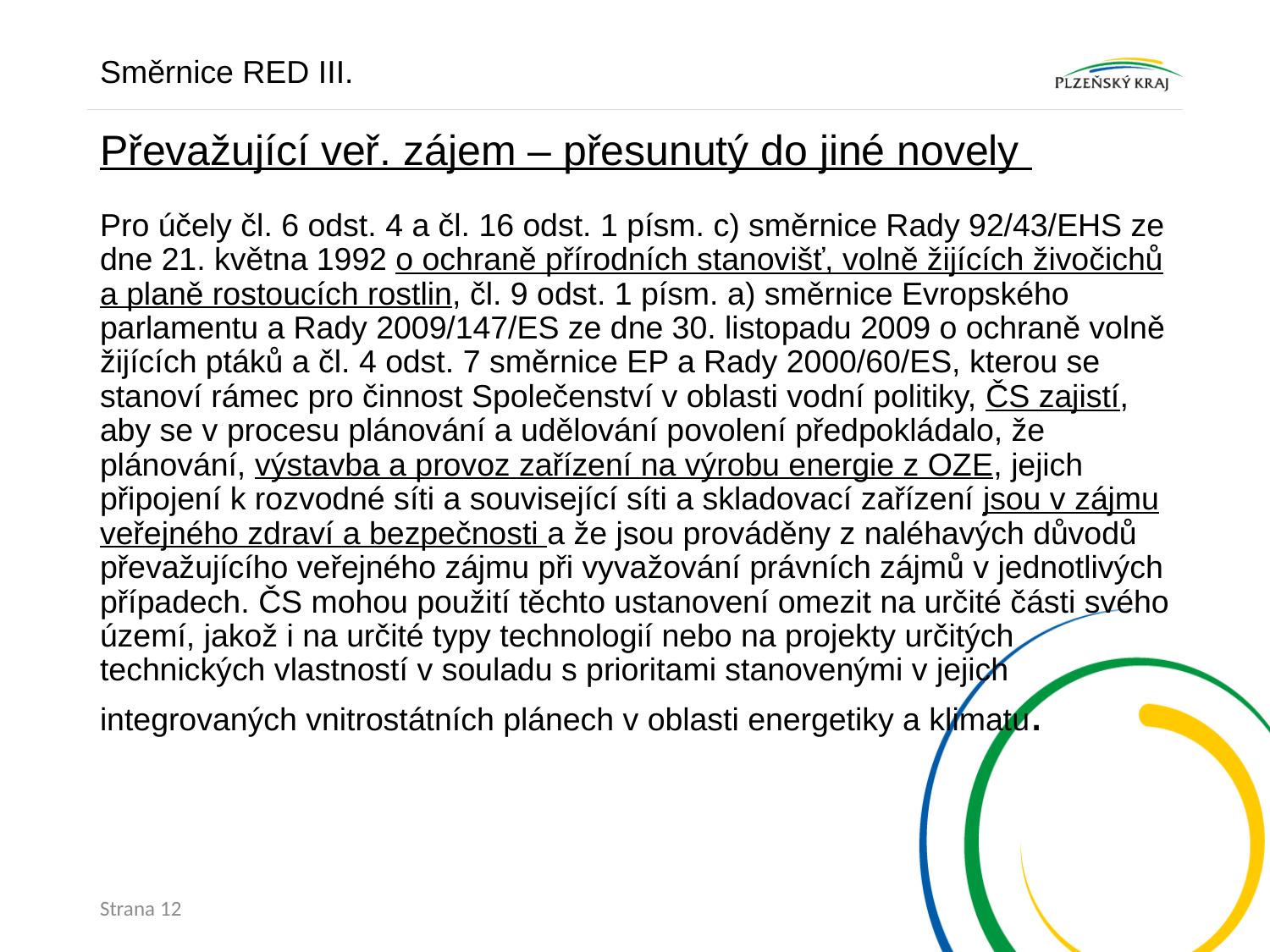

Směrnice RED III.
# Převažující veř. zájem – přesunutý do jiné novely Pro účely čl. 6 odst. 4 a čl. 16 odst. 1 písm. c) směrnice Rady 92/43/EHS ze dne 21. května 1992 o ochraně přírodních stanovišť, volně žijících živočichů a planě rostoucích rostlin, čl. 9 odst. 1 písm. a) směrnice Evropského parlamentu a Rady 2009/147/ES ze dne 30. listopadu 2009 o ochraně volně žijících ptáků a čl. 4 odst. 7 směrnice EP a Rady 2000/60/ES, kterou se stanoví rámec pro činnost Společenství v oblasti vodní politiky, ČS zajistí, aby se v procesu plánování a udělování povolení předpokládalo, že plánování, výstavba a provoz zařízení na výrobu energie z OZE, jejich připojení k rozvodné síti a související síti a skladovací zařízení jsou v zájmu veřejného zdraví a bezpečnosti a že jsou prováděny z naléhavých důvodů převažujícího veřejného zájmu při vyvažování právních zájmů v jednotlivých případech. ČS mohou použití těchto ustanovení omezit na určité části svého území, jakož i na určité typy technologií nebo na projekty určitých technických vlastností v souladu s prioritami stanovenými v jejich integrovaných vnitrostátních plánech v oblasti energetiky a klimatu.

Strana 12